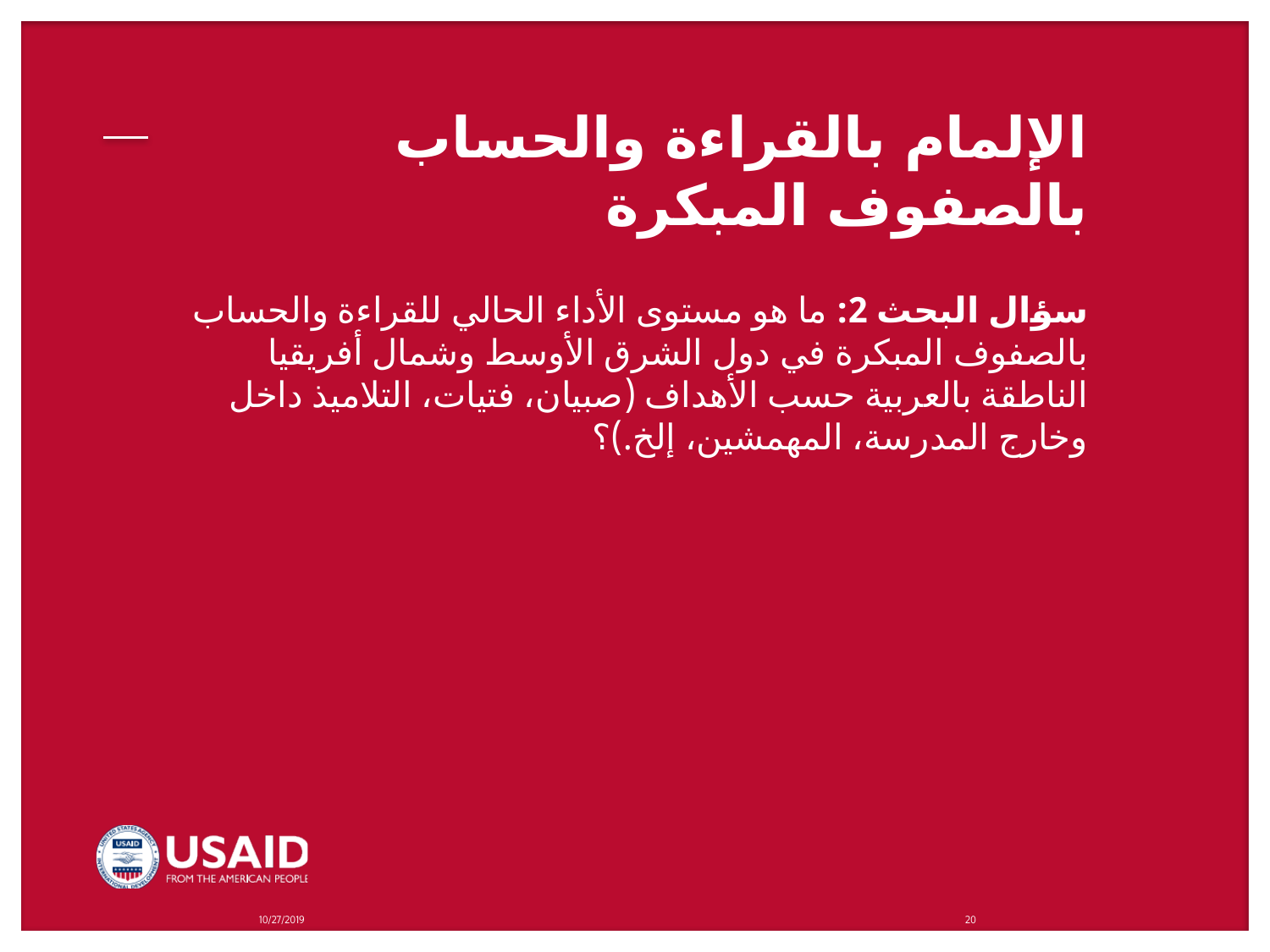

# الإلمام بالقراءة والحساب بالصفوف المبكرة
سؤال البحث 2: ما هو مستوى الأداء الحالي للقراءة والحساب بالصفوف المبكرة في دول الشرق الأوسط وشمال أفريقيا الناطقة بالعربية حسب الأهداف (صبيان، فتيات، التلاميذ داخل وخارج المدرسة، المهمشين، إلخ.)؟
10/27/2019
20